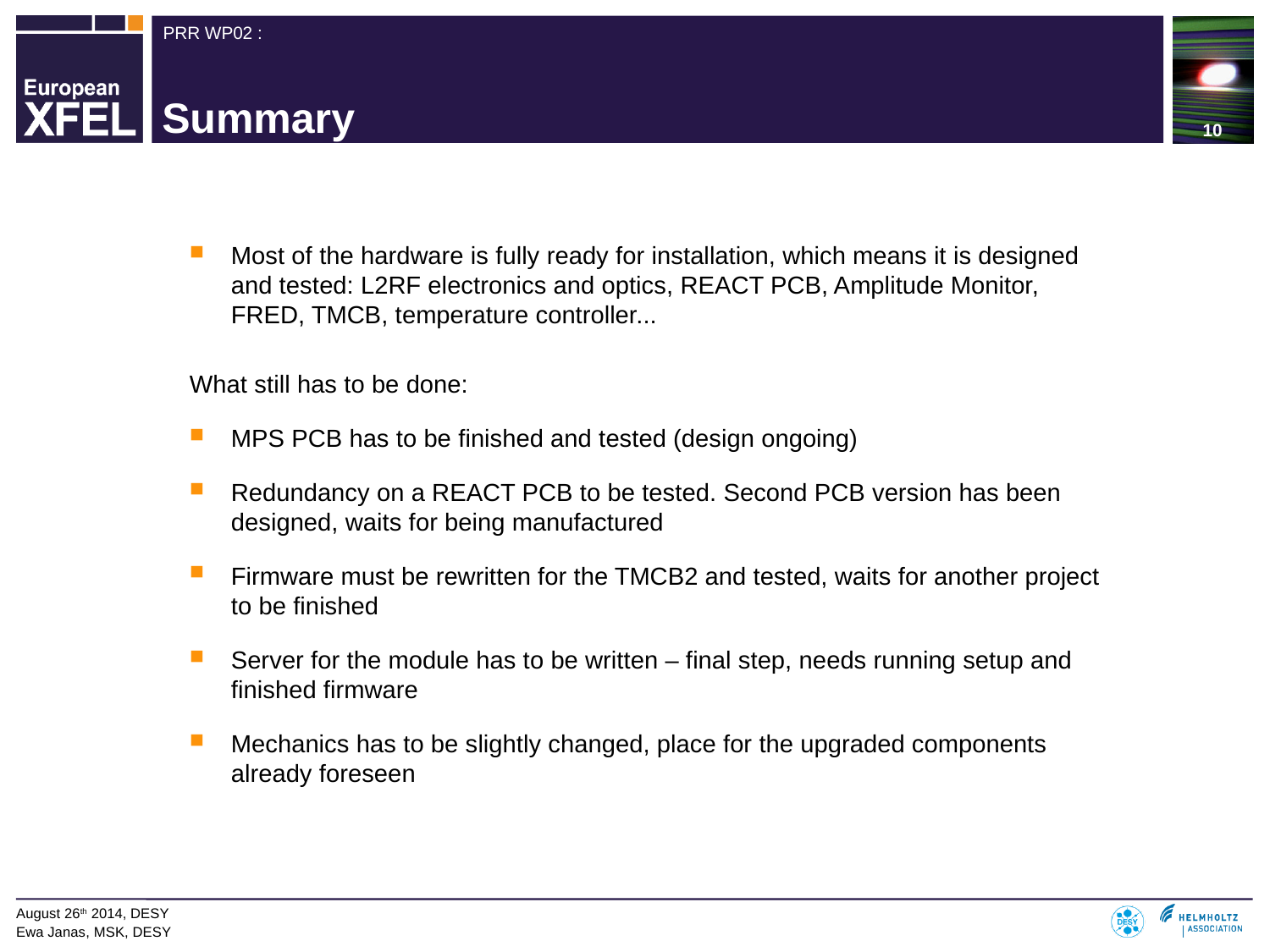

10
# Summary
Most of the hardware is fully ready for installation, which means it is designed and tested: L2RF electronics and optics, REACT PCB, Amplitude Monitor, FRED, TMCB, temperature controller...

What still has to be done:

MPS PCB has to be finished and tested (design ongoing)

Redundancy on a REACT PCB to be tested. Second PCB version has been designed, waits for being manufactured

Firmware must be rewritten for the TMCB2 and tested, waits for another project to be finished

Server for the module has to be written – final step, needs running setup and finished firmware

Mechanics has to be slightly changed, place for the upgraded components already foreseen
August 26th 2014, DESY
Ewa Janas, MSK, DESY